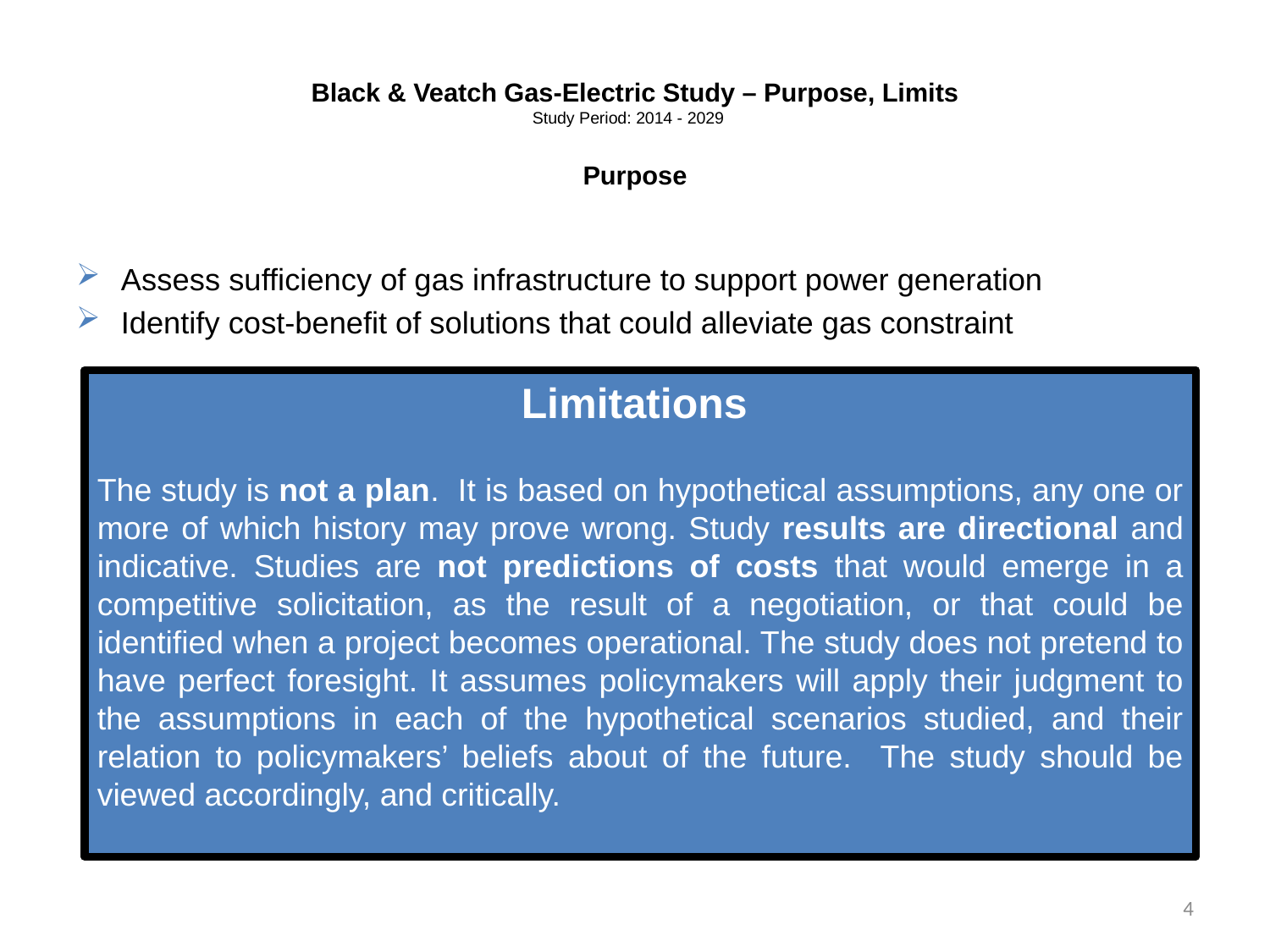

# Black & Veatch Gas-Electric Study – Purpose, Limits Study Period: 2014 - 2029 Purpose
Assess sufficiency of gas infrastructure to support power generation
Identify cost-benefit of solutions that could alleviate gas constraint

Limitations

The study is not a plan.  It is based on hypothetical assumptions, any one or more of which history may prove wrong. Study results are directional and indicative. Studies are not predictions of costs that would emerge in a competitive solicitation, as the result of a negotiation, or that could be identified when a project becomes operational. The study does not pretend to have perfect foresight. It assumes policymakers will apply their judgment to the assumptions in each of the hypothetical scenarios studied, and their relation to policymakers’ beliefs about of the future.  The study should be viewed accordingly, and critically.

4